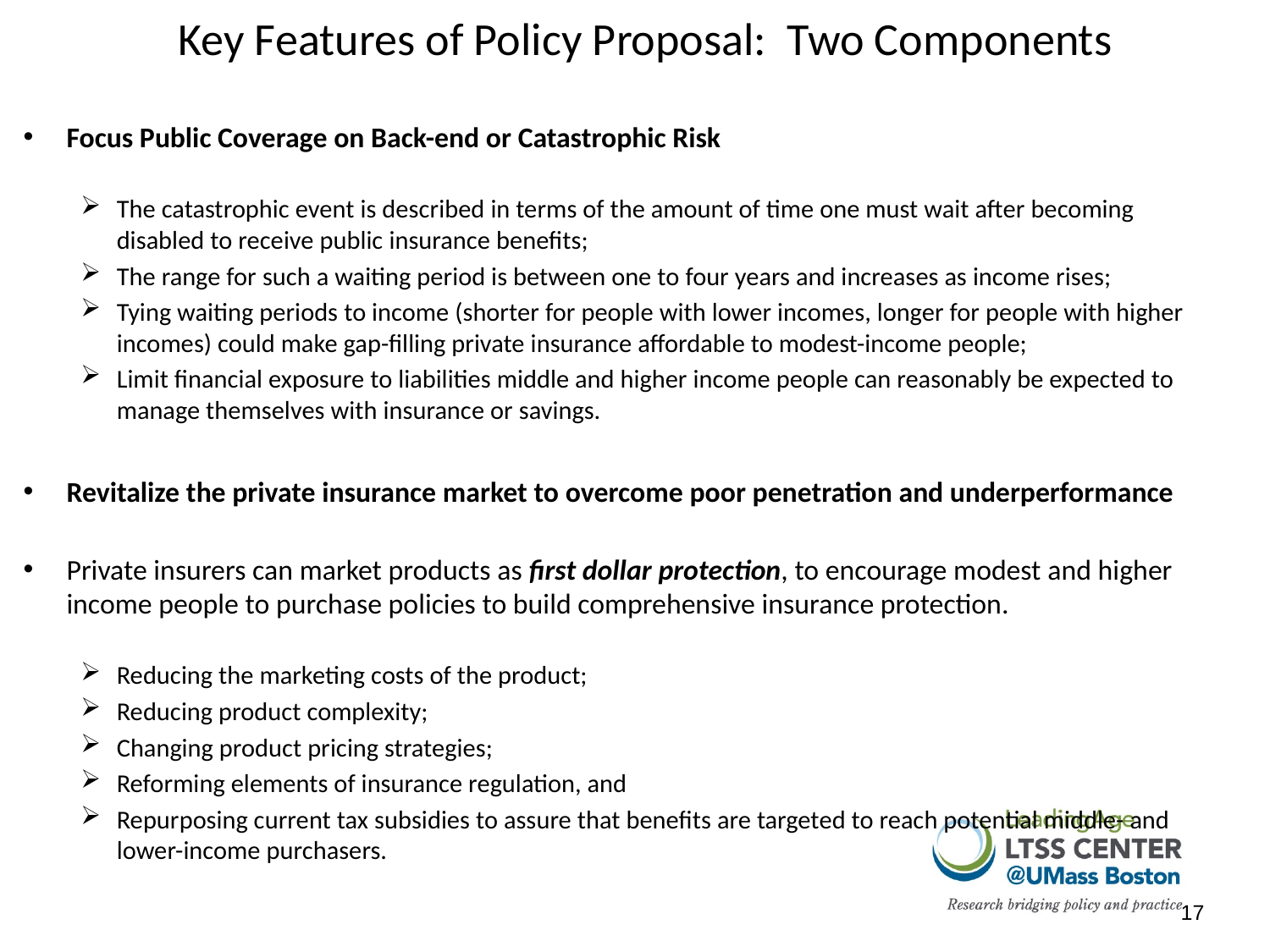

# Key Features of Policy Proposal:  Two Components
Focus Public Coverage on Back-end or Catastrophic Risk

The catastrophic event is described in terms of the amount of time one must wait after becoming disabled to receive public insurance benefits;
The range for such a waiting period is between one to four years and increases as income rises;
Tying waiting periods to income (shorter for people with lower incomes, longer for people with higher incomes) could make gap-filling private insurance affordable to modest-income people;
Limit financial exposure to liabilities middle and higher income people can reasonably be expected to manage themselves with insurance or savings.

Revitalize the private insurance market to overcome poor penetration and underperformance

Private insurers can market products as first dollar protection, to encourage modest and higher income people to purchase policies to build comprehensive insurance protection.

Reducing the marketing costs of the product;
Reducing product complexity;
Changing product pricing strategies;
Reforming elements of insurance regulation, and
Repurposing current tax subsidies to assure that benefits are targeted to reach potential middle- and lower-income purchasers.

17